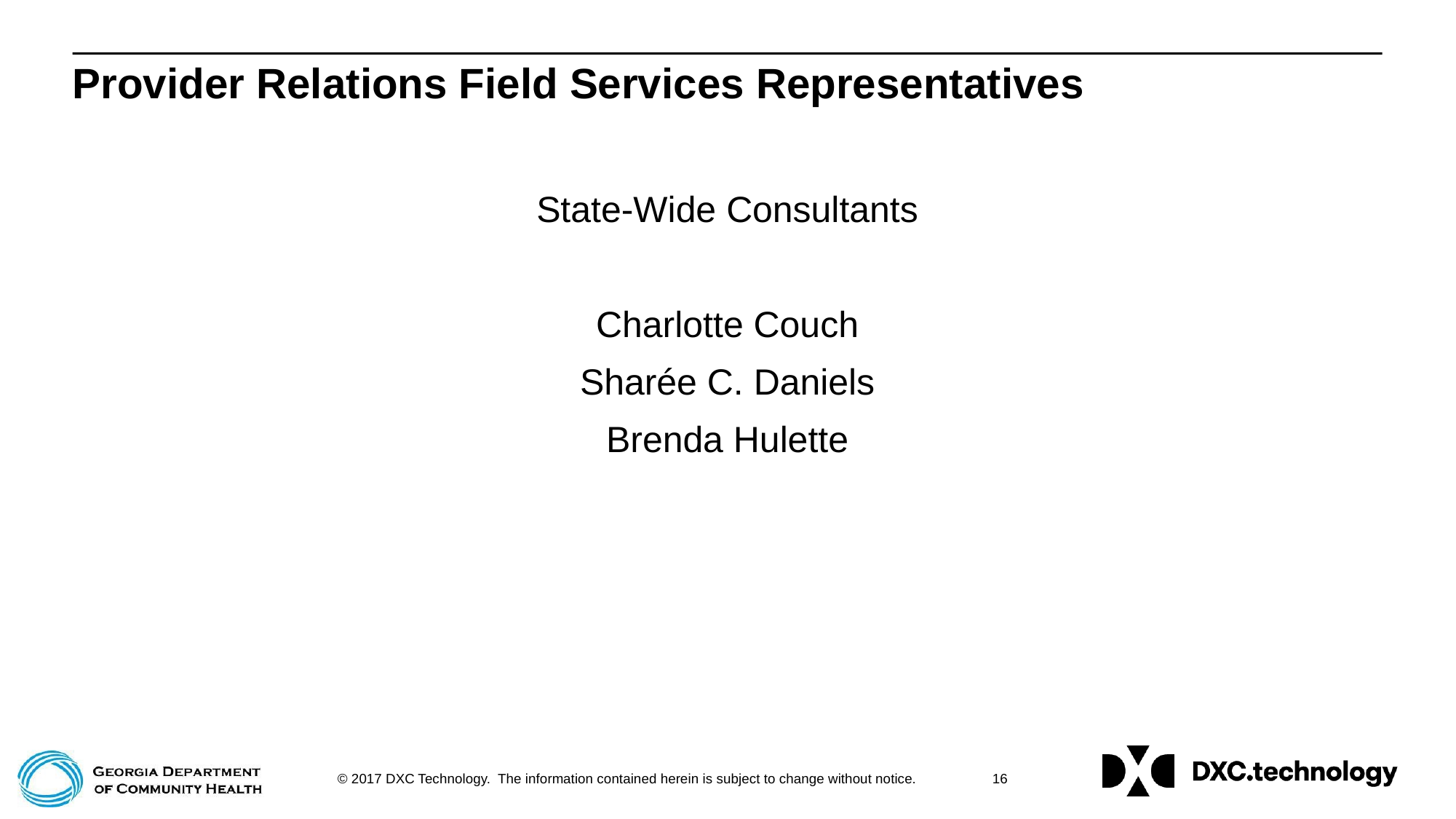

# Provider Relations Field Services Representatives
State-Wide Consultants

Charlotte Couch
Sharée C. Daniels
Brenda Hulette